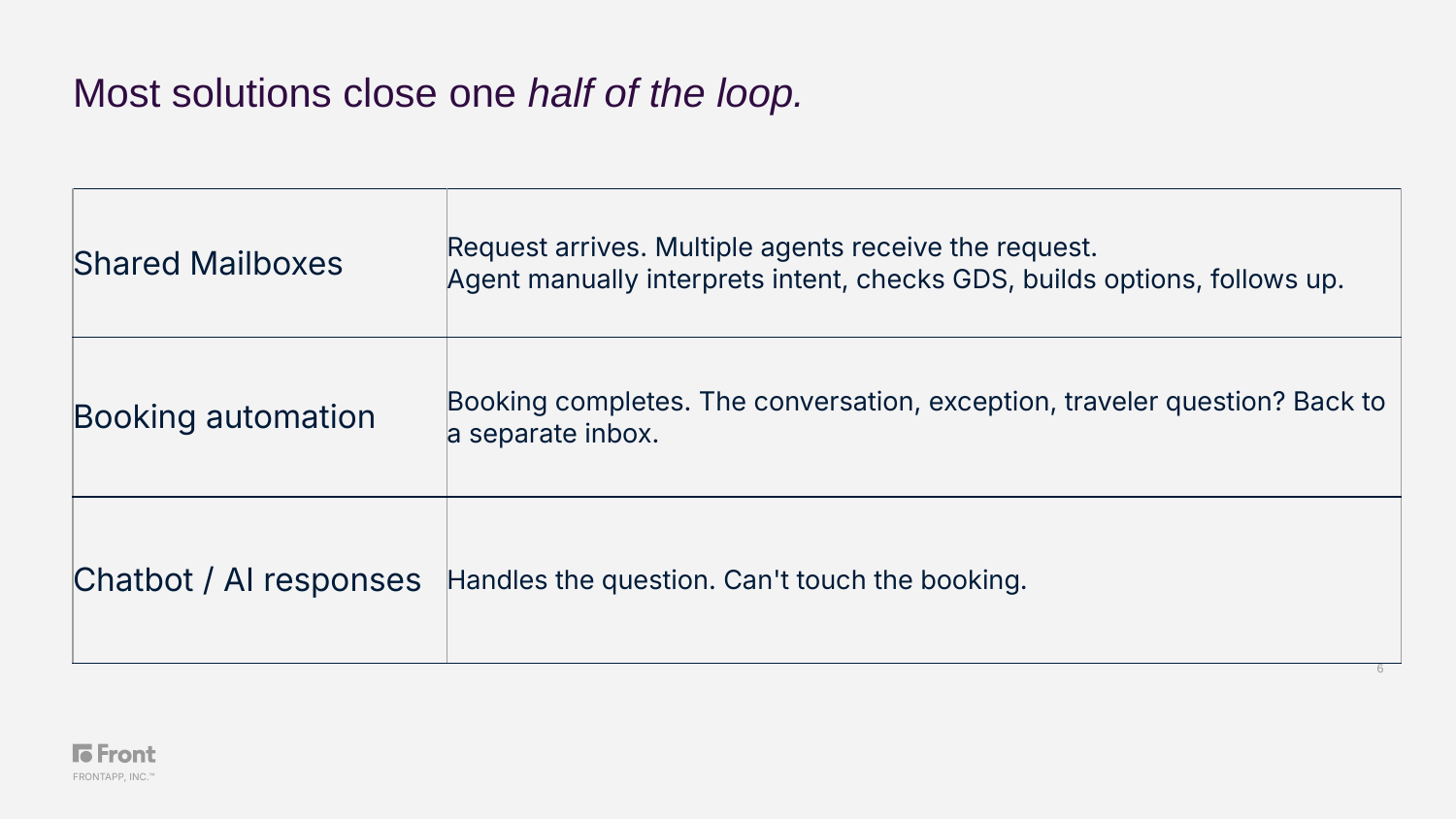

# Most solutions close one half of the loop.
| Shared Mailboxes | Request arrives. Multiple agents receive the request. Agent manually interprets intent, checks GDS, builds options, follows up. |
| --- | --- |
| Booking automation | Booking completes. The conversation, exception, traveler question? Back to a separate inbox. |
| Chatbot / AI responses | Handles the question. Can't touch the booking. |
6